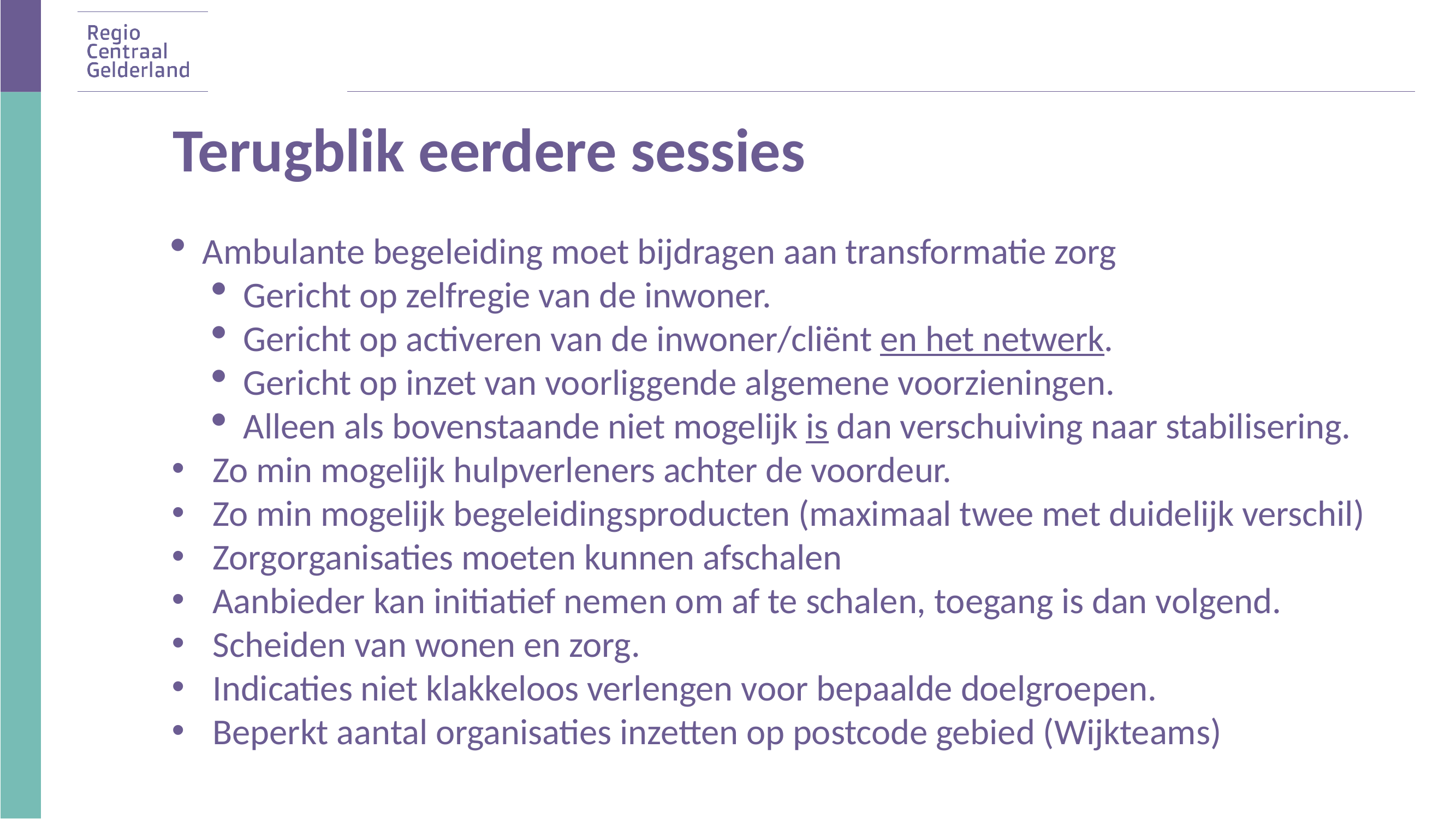

Terugblik eerdere sessies

Ambulante begeleiding moet bijdragen aan transformatie zorg
Gericht op zelfregie van de inwoner.
Gericht op activeren van de inwoner/cliënt en het netwerk.
Gericht op inzet van voorliggende algemene voorzieningen.
Alleen als bovenstaande niet mogelijk is dan verschuiving naar stabilisering.
Zo min mogelijk hulpverleners achter de voordeur.
Zo min mogelijk begeleidingsproducten (maximaal twee met duidelijk verschil)
Zorgorganisaties moeten kunnen afschalen
Aanbieder kan initiatief nemen om af te schalen, toegang is dan volgend.
Scheiden van wonen en zorg.
Indicaties niet klakkeloos verlengen voor bepaalde doelgroepen.
Beperkt aantal organisaties inzetten op postcode gebied (Wijkteams)